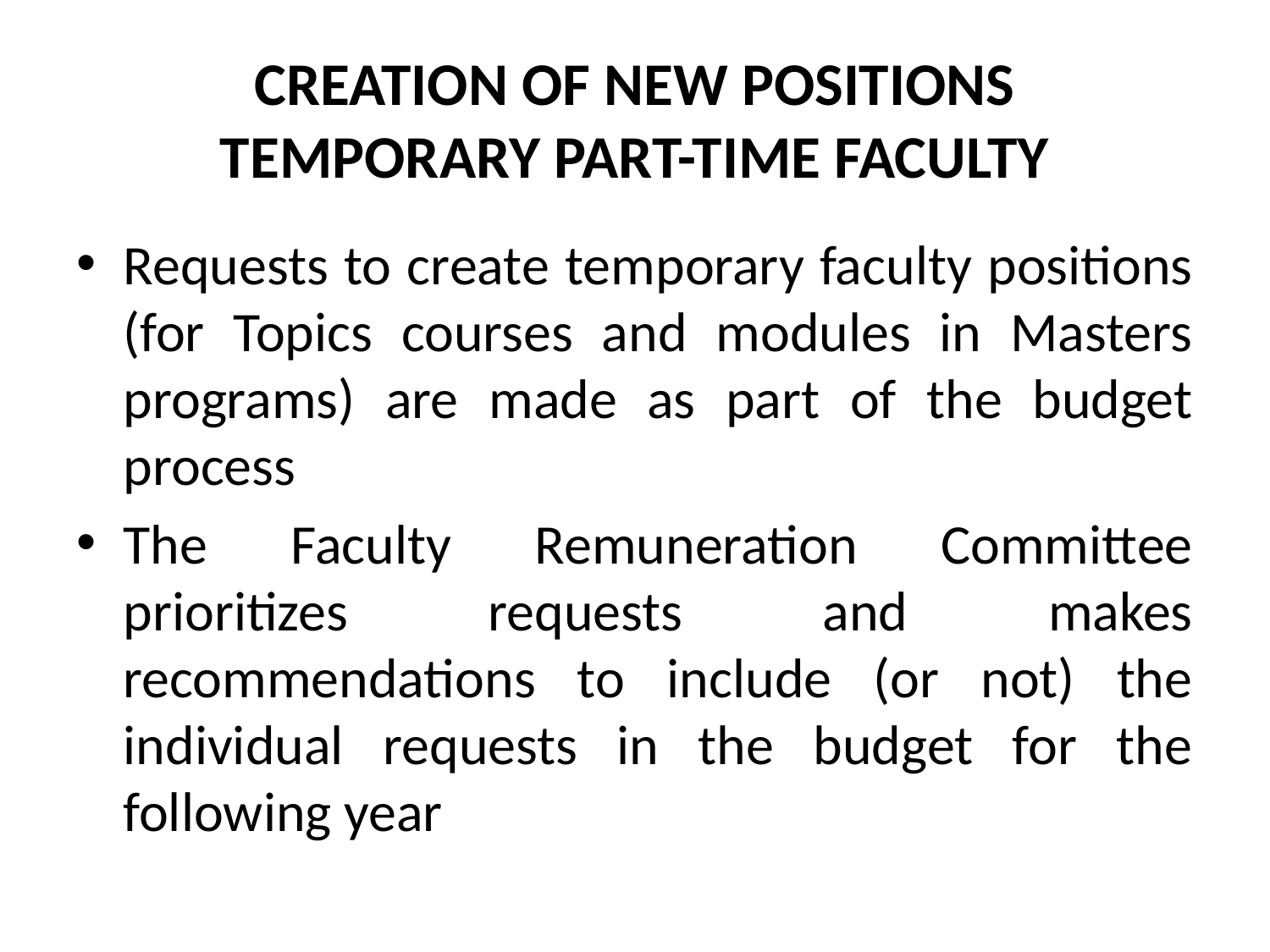

# CREATION OF NEW POSITIONS TEMPORARY PART-TIME FACULTY
Requests to create temporary faculty positions (for Topics courses and modules in Masters programs) are made as part of the budget process
The Faculty Remuneration Committee prioritizes requests and makes recommendations to include (or not) the individual requests in the budget for the following year